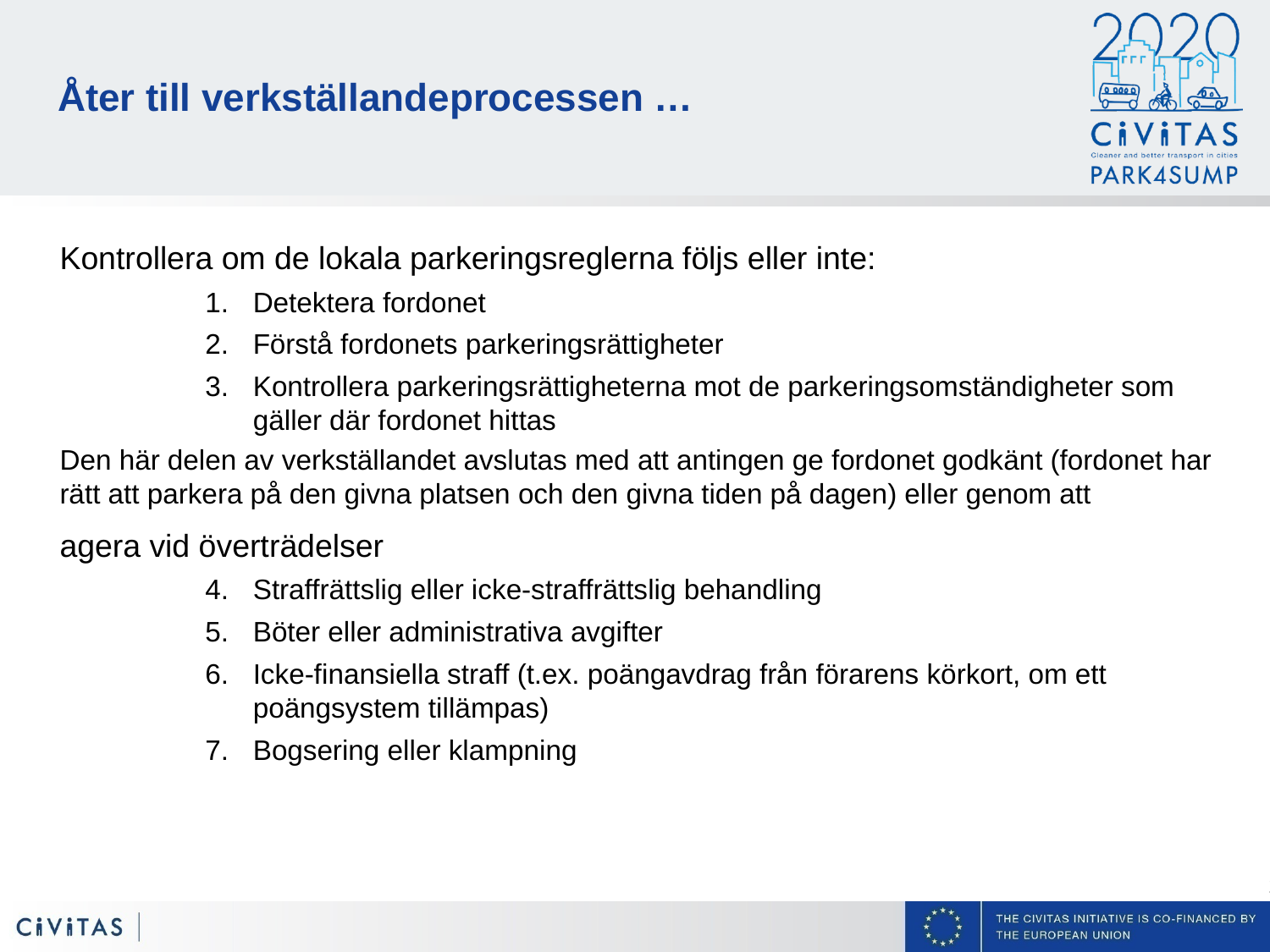

# Åter till verkställandeprocessen …
Kontrollera om de lokala parkeringsreglerna följs eller inte:
Detektera fordonet
Förstå fordonets parkeringsrättigheter
Kontrollera parkeringsrättigheterna mot de parkeringsomständigheter som gäller där fordonet hittas
Den här delen av verkställandet avslutas med att antingen ge fordonet godkänt (fordonet har rätt att parkera på den givna platsen och den givna tiden på dagen) eller genom att
agera vid överträdelser
Straffrättslig eller icke-straffrättslig behandling
Böter eller administrativa avgifter
Icke-finansiella straff (t.ex. poängavdrag från förarens körkort, om ett poängsystem tillämpas)
Bogsering eller klampning